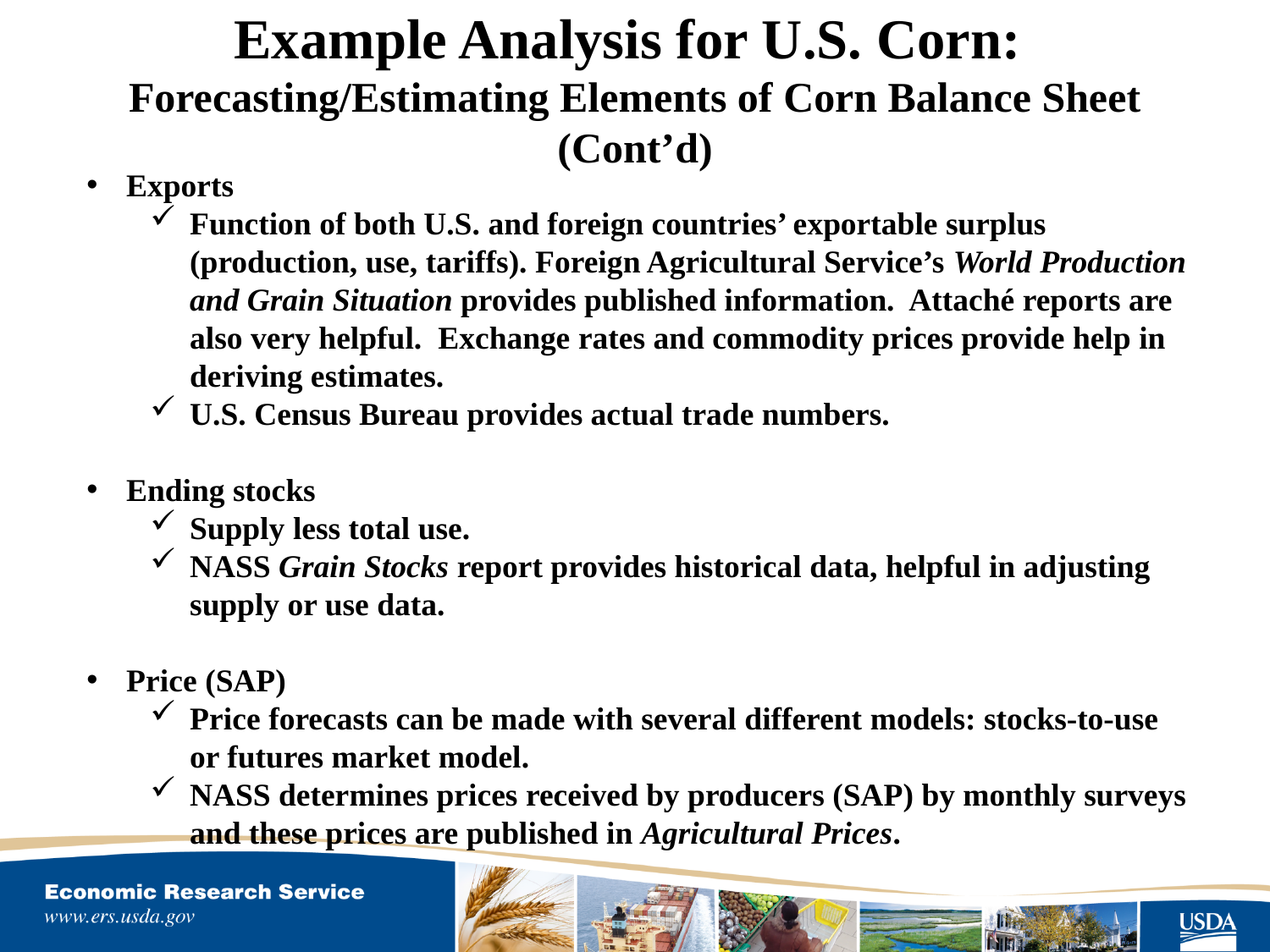

Example Analysis for U.S. Corn:
Forecasting/Estimating Elements of Corn Balance Sheet (Cont’d)
Exports
Function of both U.S. and foreign countries’ exportable surplus (production, use, tariffs). Foreign Agricultural Service’s World Production and Grain Situation provides published information.  Attaché reports are also very helpful.  Exchange rates and commodity prices provide help in deriving estimates.
U.S. Census Bureau provides actual trade numbers.

Ending stocks
Supply less total use.
NASS Grain Stocks report provides historical data, helpful in adjusting supply or use data.

Price (SAP)
Price forecasts can be made with several different models: stocks-to-use or futures market model.
NASS determines prices received by producers (SAP) by monthly surveys and these prices are published in Agricultural Prices.
18